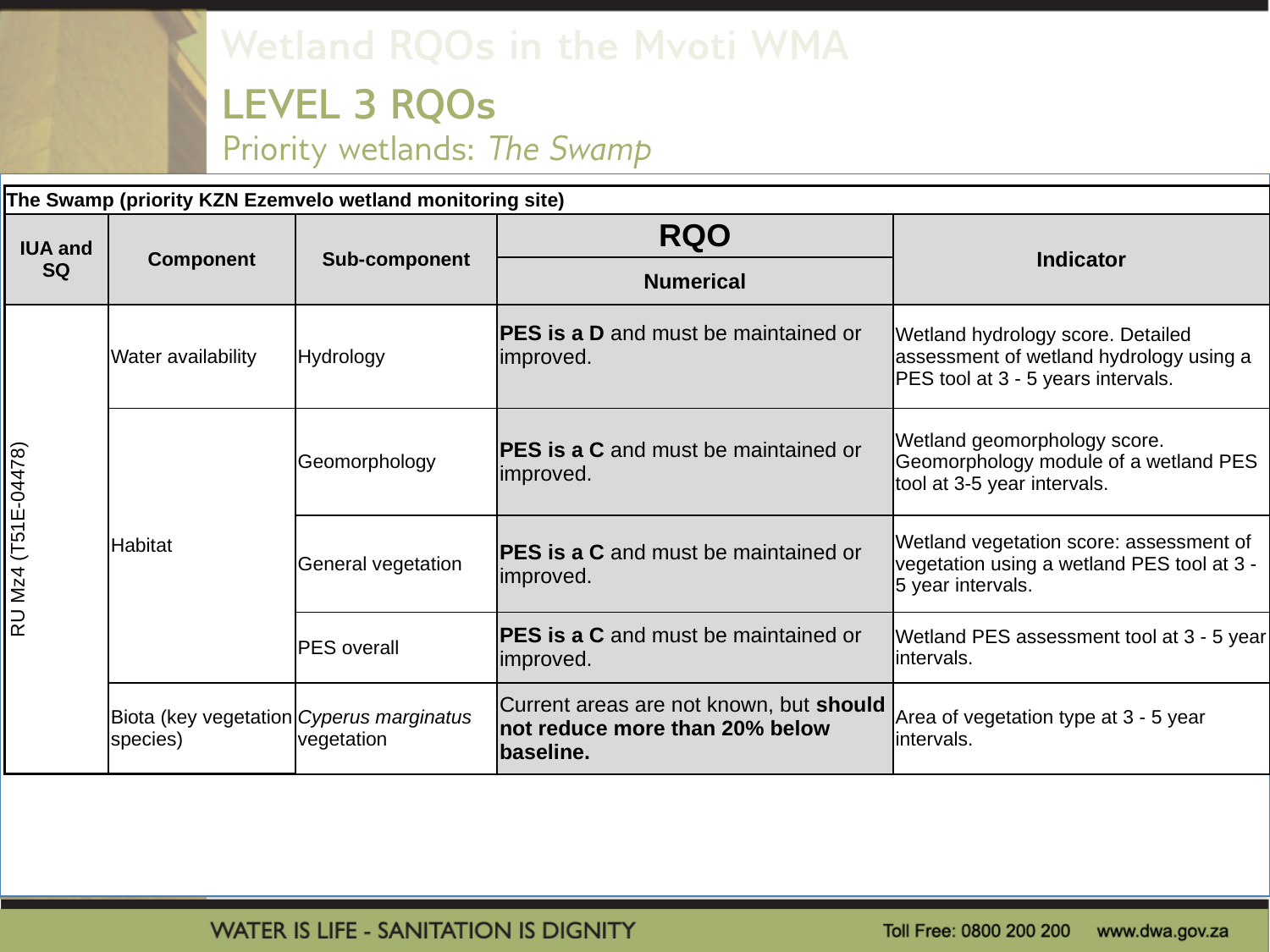

Wetland RQOs in the Mvoti WMA
Priority wetlands: The Swamp
LEVEL 3 RQOs

| The Swamp (priority KZN Ezemvelo wetland monitoring site) |  |  |  |  |
| --- | --- | --- | --- | --- |
| IUA and SQ | Component | Sub-component | RQO | Indicator |
|  |  |  | Numerical |  |
| RU Mz4 (T51E-04478) | Water availability | Hydrology | PES is a D and must be maintained or improved. | Wetland hydrology score. Detailed assessment of wetland hydrology using a PES tool at 3 - 5 years intervals. |
|  | Habitat | Geomorphology | PES is a C and must be maintained or improved. | Wetland geomorphology score. Geomorphology module of a wetland PES tool at 3-5 year intervals. |
|  |  | General vegetation | PES is a C and must be maintained or improved. | Wetland vegetation score: assessment of vegetation using a wetland PES tool at 3 -5 year intervals. |
|  |  | PES overall | PES is a C and must be maintained or improved. | Wetland PES assessment tool at 3 - 5 year intervals. |
|  | Biota (key vegetation species) | Cyperus marginatus vegetation | Current areas are not known, but should not reduce more than 20% below baseline. | Area of vegetation type at 3 - 5 year intervals. |